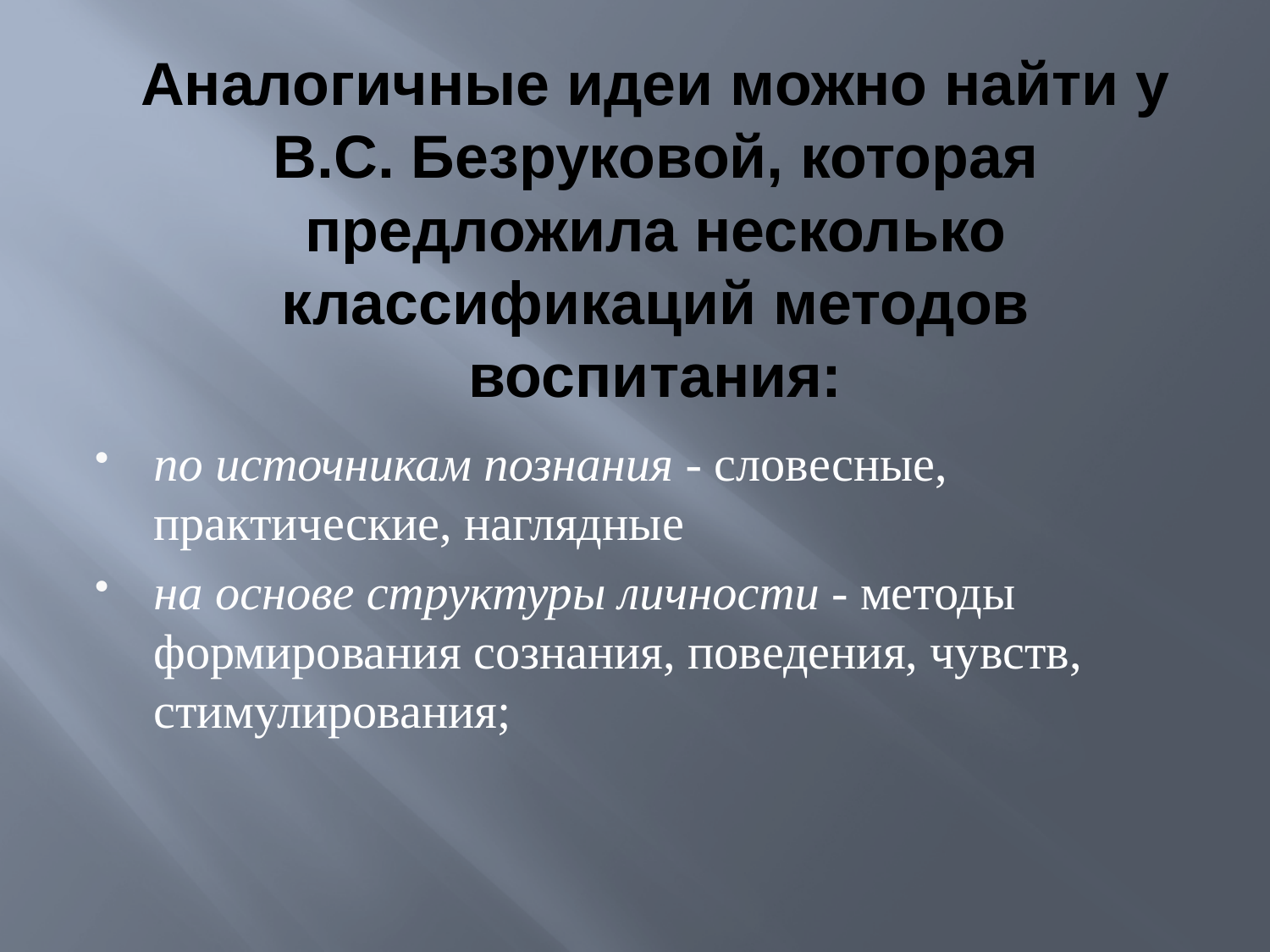

# Аналогичные идеи можно найти у B.C. Безруковой, которая предложила несколько классификаций методов воспитания:
по источникам познания - словесные, практические, наглядные
на основе структуры личности - методы формирования сознания, поведения, чувств, стимулирования;